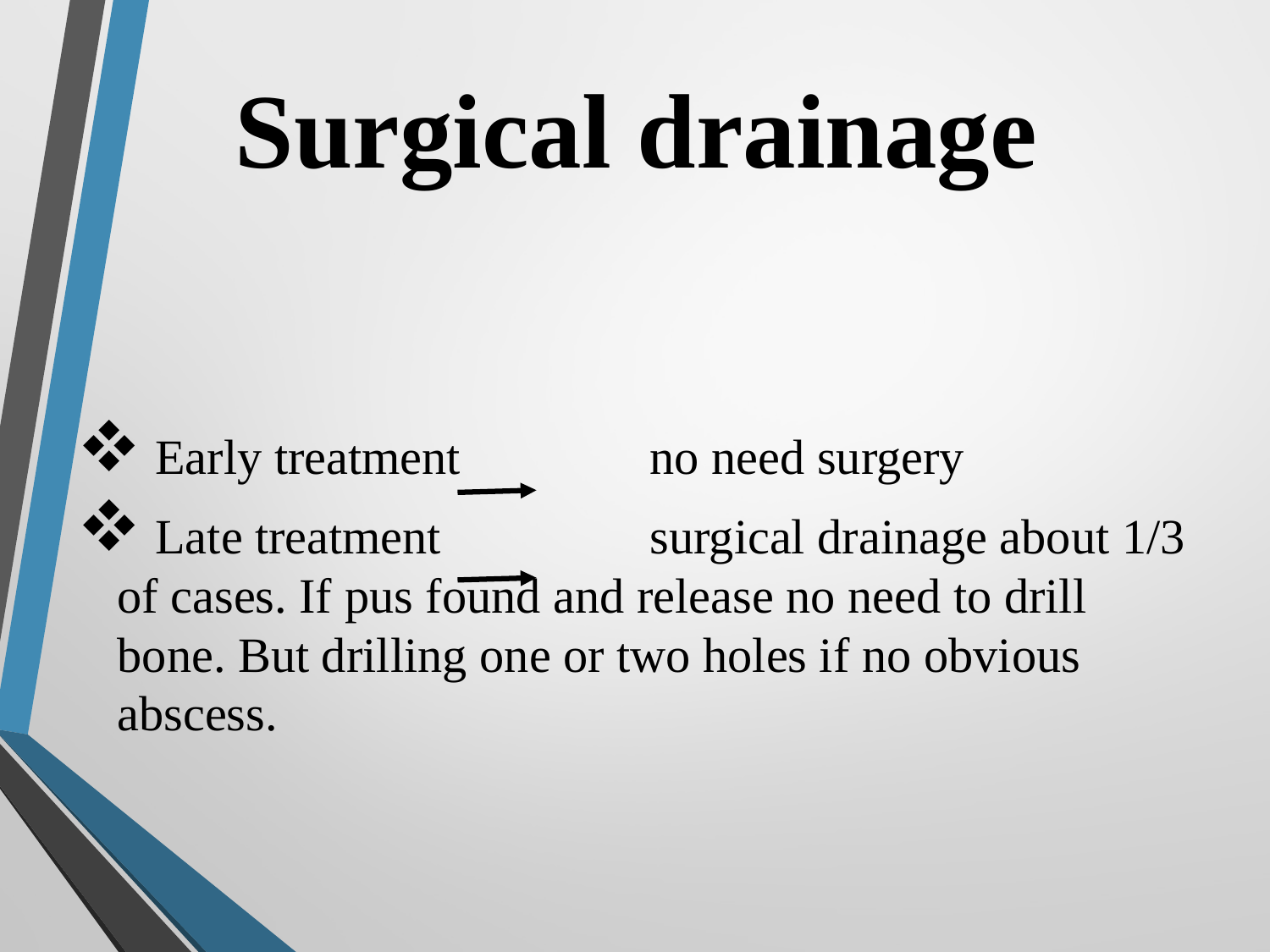

# Surgical drainage
 Early treatment     	  no need surgery
 Late treatment 		  surgical drainage about 1/3 of cases. If pus found and release no need to drill bone. But drilling one or two holes if no obvious abscess.